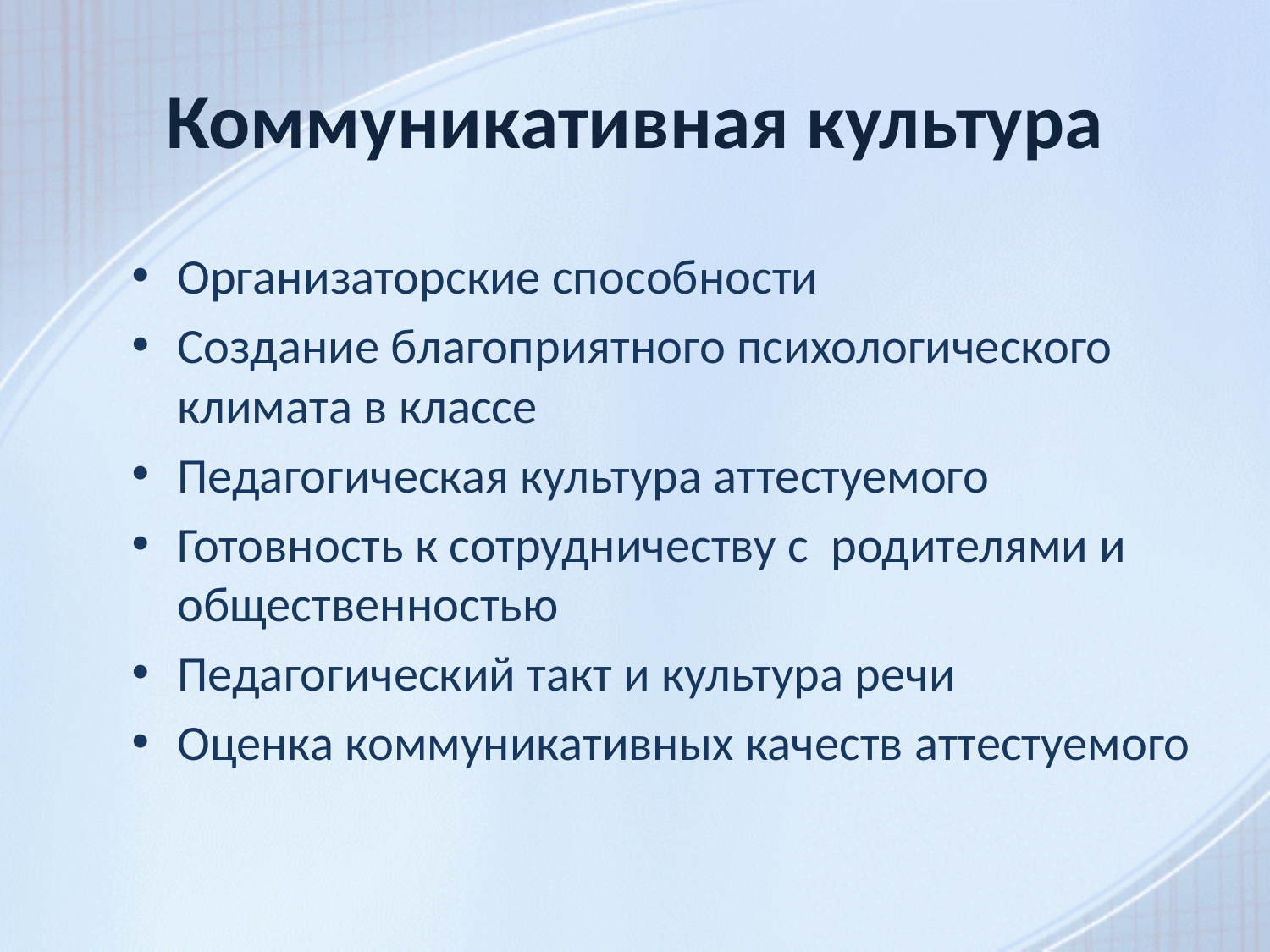

# Коммуникативная культура
Организаторские способности
Создание благоприятного психологического климата в классе
Педагогическая культура аттестуемого
Готовность к сотрудничеству с  родителями и общественностью
Педагогический такт и культура речи
Оценка коммуникативных качеств аттестуемого